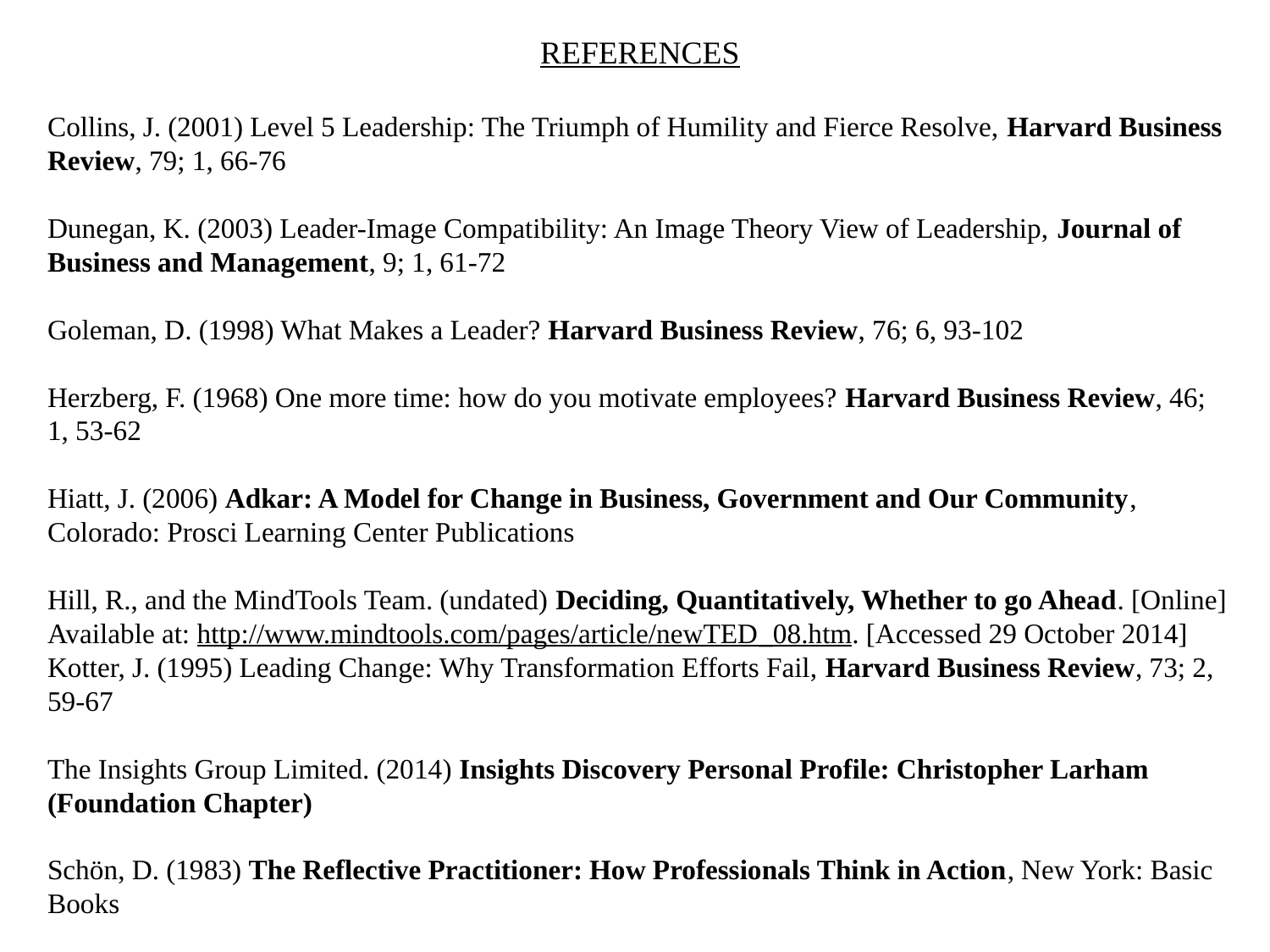

REFERENCES

Collins, J. (2001) Level 5 Leadership: The Triumph of Humility and Fierce Resolve, Harvard Business Review, 79; 1, 66-76

Dunegan, K. (2003) Leader-Image Compatibility: An Image Theory View of Leadership, Journal of Business and Management, 9; 1, 61-72

Goleman, D. (1998) What Makes a Leader? Harvard Business Review, 76; 6, 93-102

Herzberg, F. (1968) One more time: how do you motivate employees? Harvard Business Review, 46; 1, 53-62

Hiatt, J. (2006) Adkar: A Model for Change in Business, Government and Our Community, Colorado: Prosci Learning Center Publications

Hill, R., and the MindTools Team. (undated) Deciding, Quantitatively, Whether to go Ahead. [Online] Available at: http://www.mindtools.com/pages/article/newTED­_08.htm. [Accessed 29 October 2014]
Kotter, J. (1995) Leading Change: Why Transformation Efforts Fail, Harvard Business Review, 73; 2, 59-67

The Insights Group Limited. (2014) Insights Discovery Personal Profile: Christopher Larham (Foundation Chapter)

Schön, D. (1983) The Reflective Practitioner: How Professionals Think in Action, New York: Basic Books